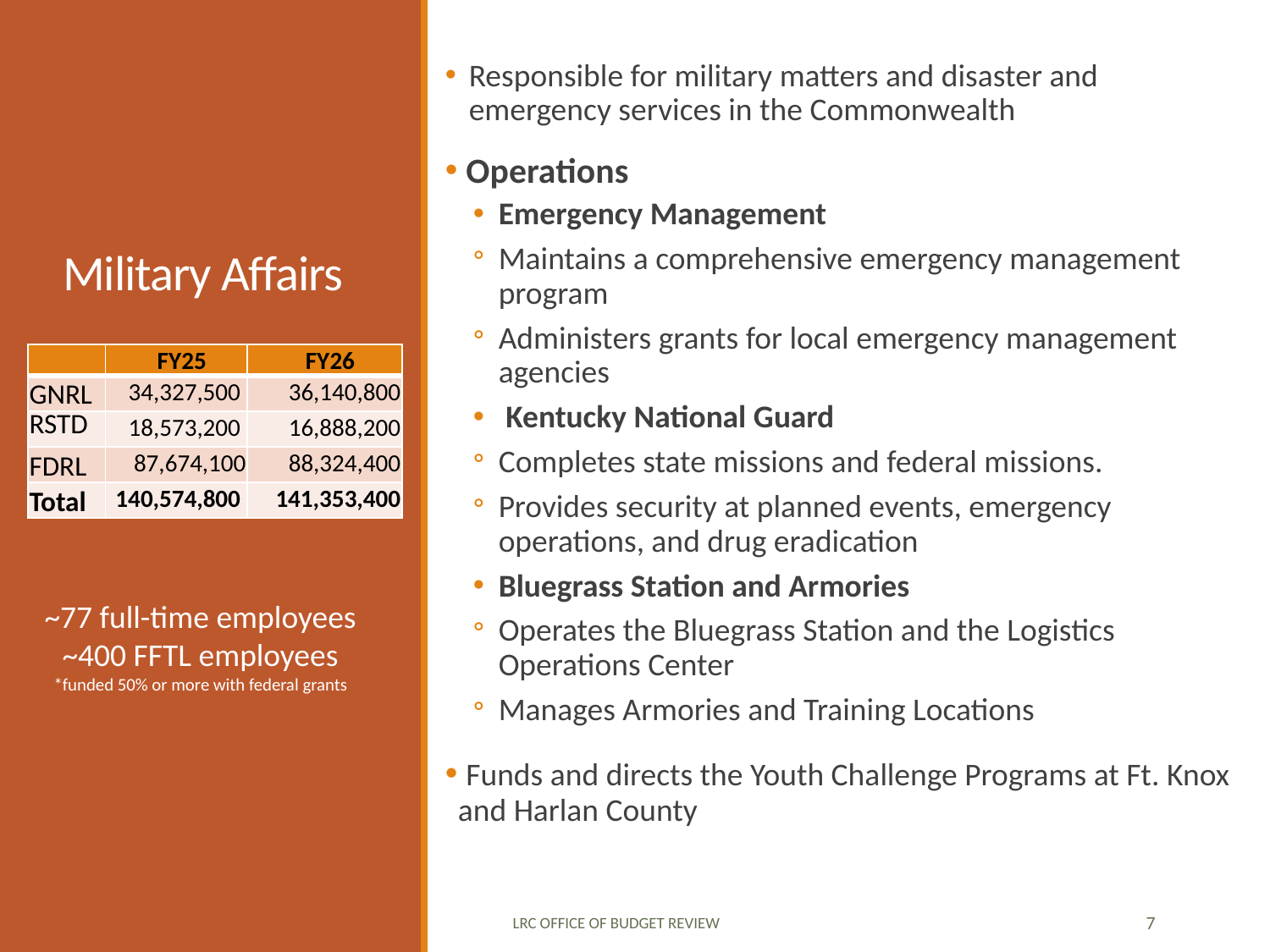

Responsible for military matters and disaster and emergency services in the Commonwealth
 Operations
Emergency Management
Maintains a comprehensive emergency management program
Administers grants for local emergency management agencies
 Kentucky National Guard
Completes state missions and federal missions.
Provides security at planned events, emergency operations, and drug eradication
Bluegrass Station and Armories
Operates the Bluegrass Station and the Logistics Operations Center
Manages Armories and Training Locations
 Funds and directs the Youth Challenge Programs at Ft. Knox and Harlan County
# Military Affairs
|  | FY25 | FY26 |
| --- | --- | --- |
| GNRL | 34,327,500 | 36,140,800 |
| RSTD | 18,573,200 | 16,888,200 |
| FDRL | 87,674,100 | 88,324,400 |
| Total | 140,574,800 | 141,353,400 |
~77 full-time employees
~400 FFTL employees
*funded 50% or more with federal grants
LRC Office of Budget Review
7